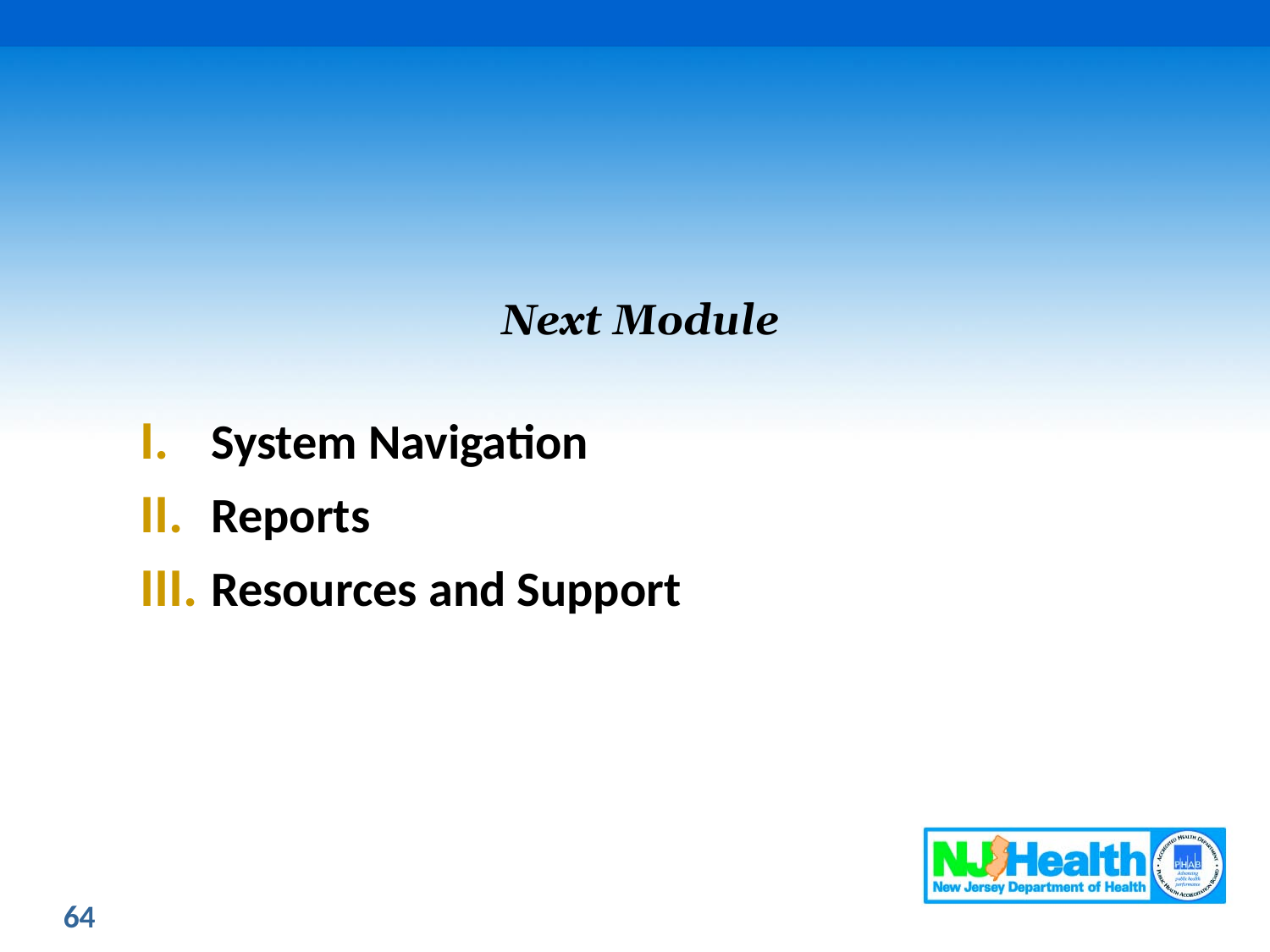

#
Next Module

System Navigation
Reports
Resources and Support